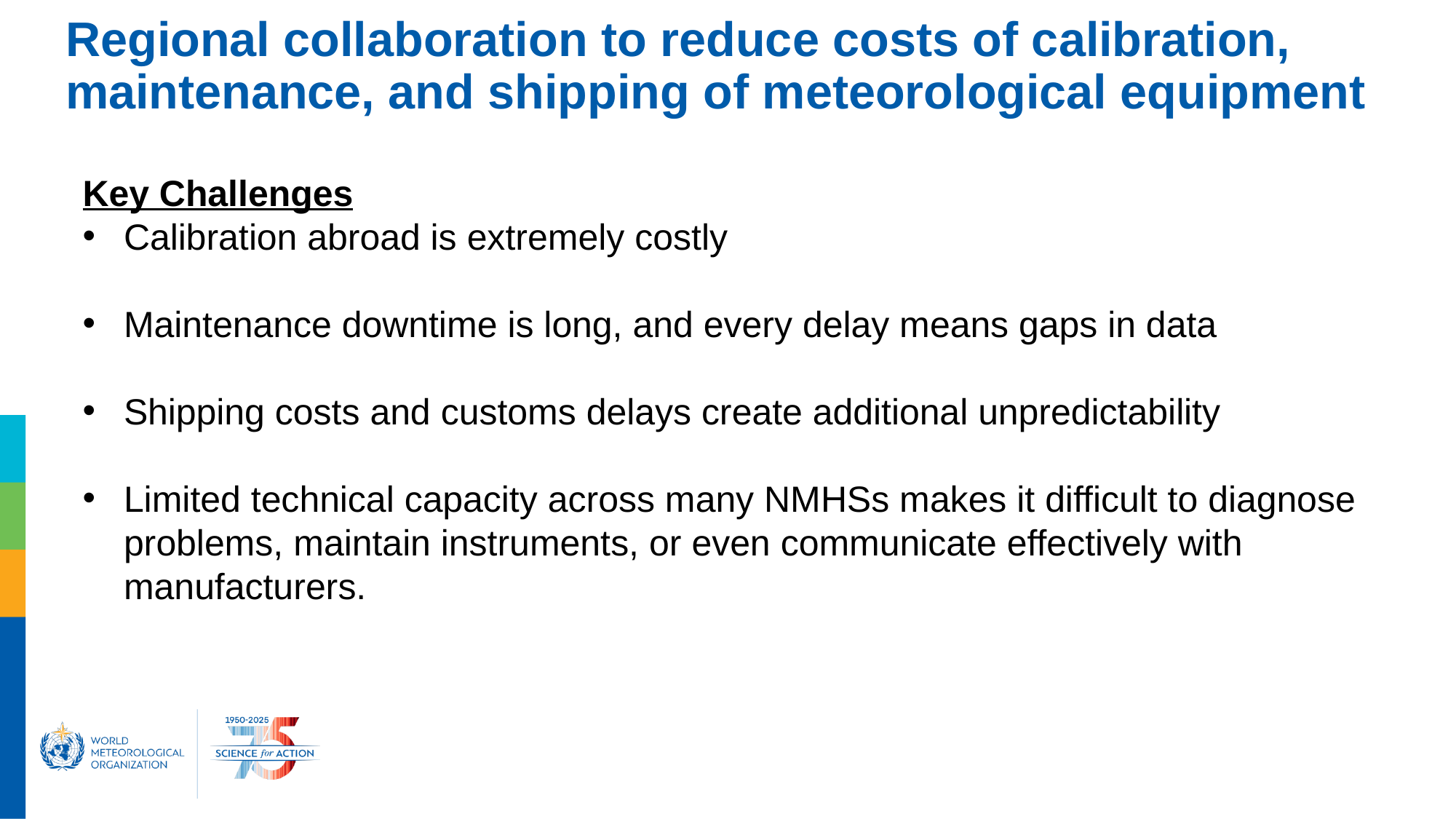

# Regional collaboration to reduce costs of calibration, maintenance, and shipping of meteorological equipment
Key Challenges
Calibration abroad is extremely costly

Maintenance downtime is long, and every delay means gaps in data

Shipping costs and customs delays create additional unpredictability

Limited technical capacity across many NMHSs makes it difficult to diagnose problems, maintain instruments, or even communicate effectively with manufacturers.